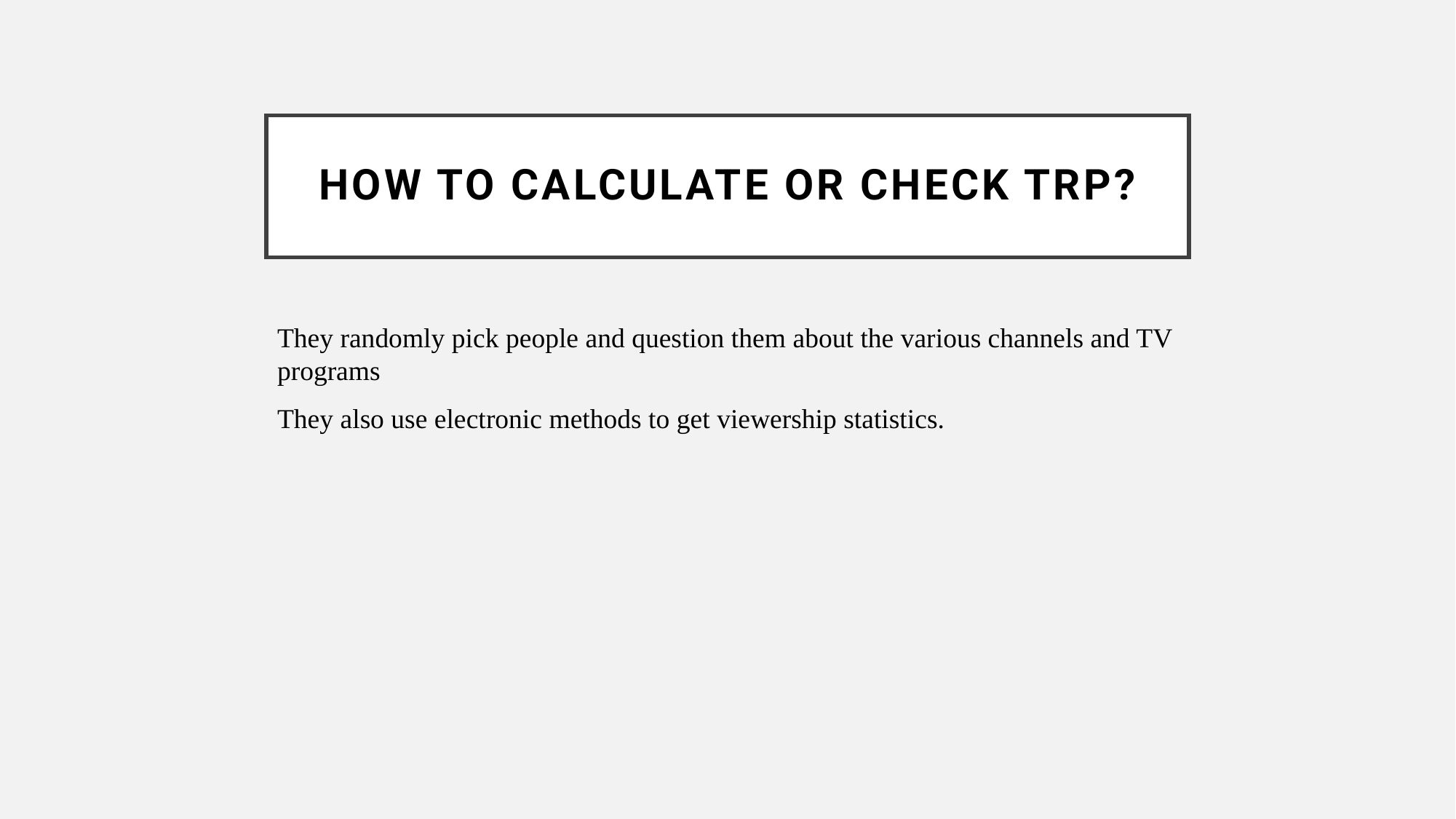

# How to calculate or check TRP?
They randomly pick people and question them about the various channels and TV programs
They also use electronic methods to get viewership statistics.